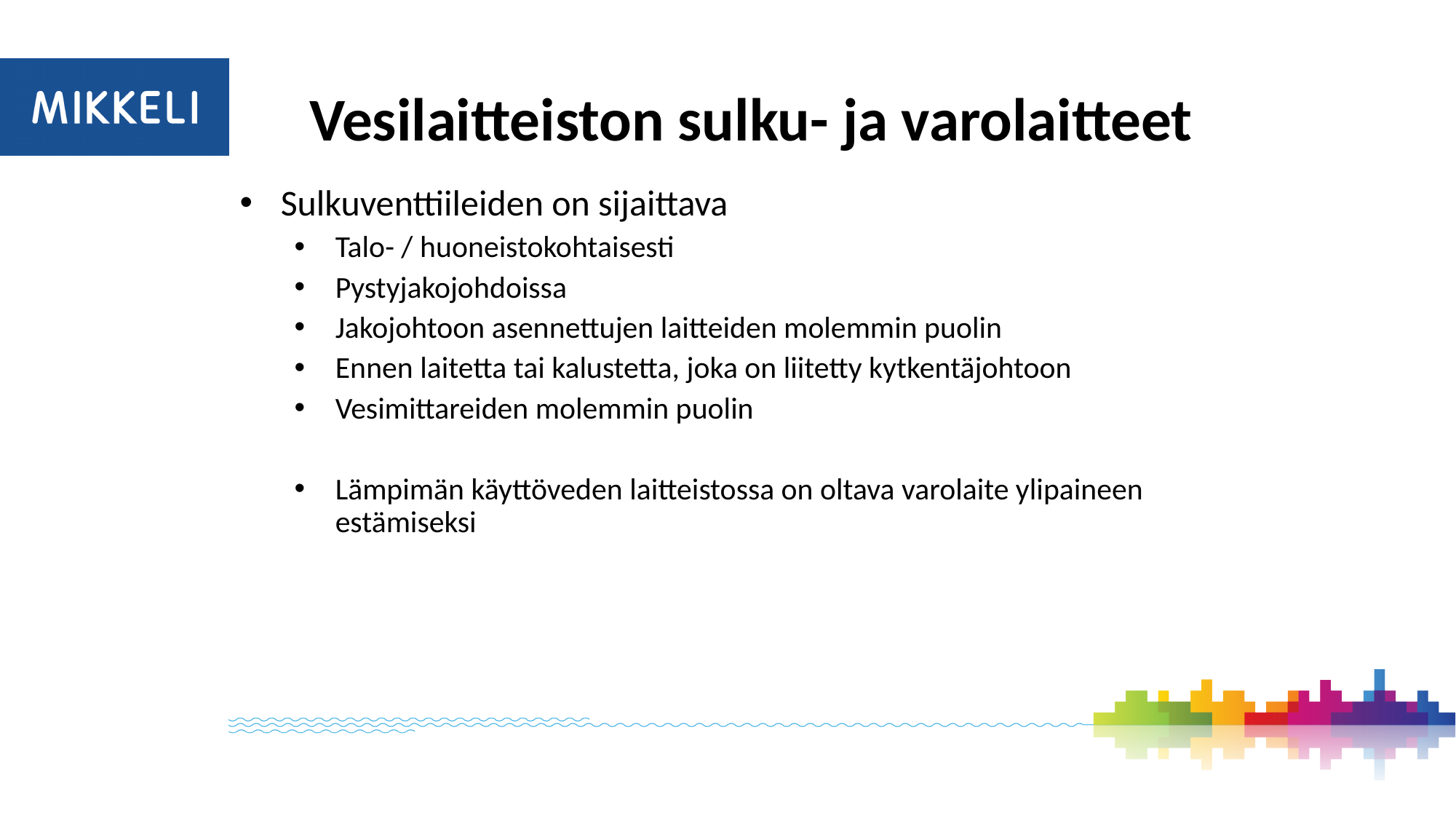

# Vesilaitteiston sulku- ja varolaitteet
Sulkuventtiileiden on sijaittava
Talo- / huoneistokohtaisesti
Pystyjakojohdoissa
Jakojohtoon asennettujen laitteiden molemmin puolin
Ennen laitetta tai kalustetta, joka on liitetty kytkentäjohtoon
Vesimittareiden molemmin puolin

Lämpimän käyttöveden laitteistossa on oltava varolaite ylipaineen estämiseksi